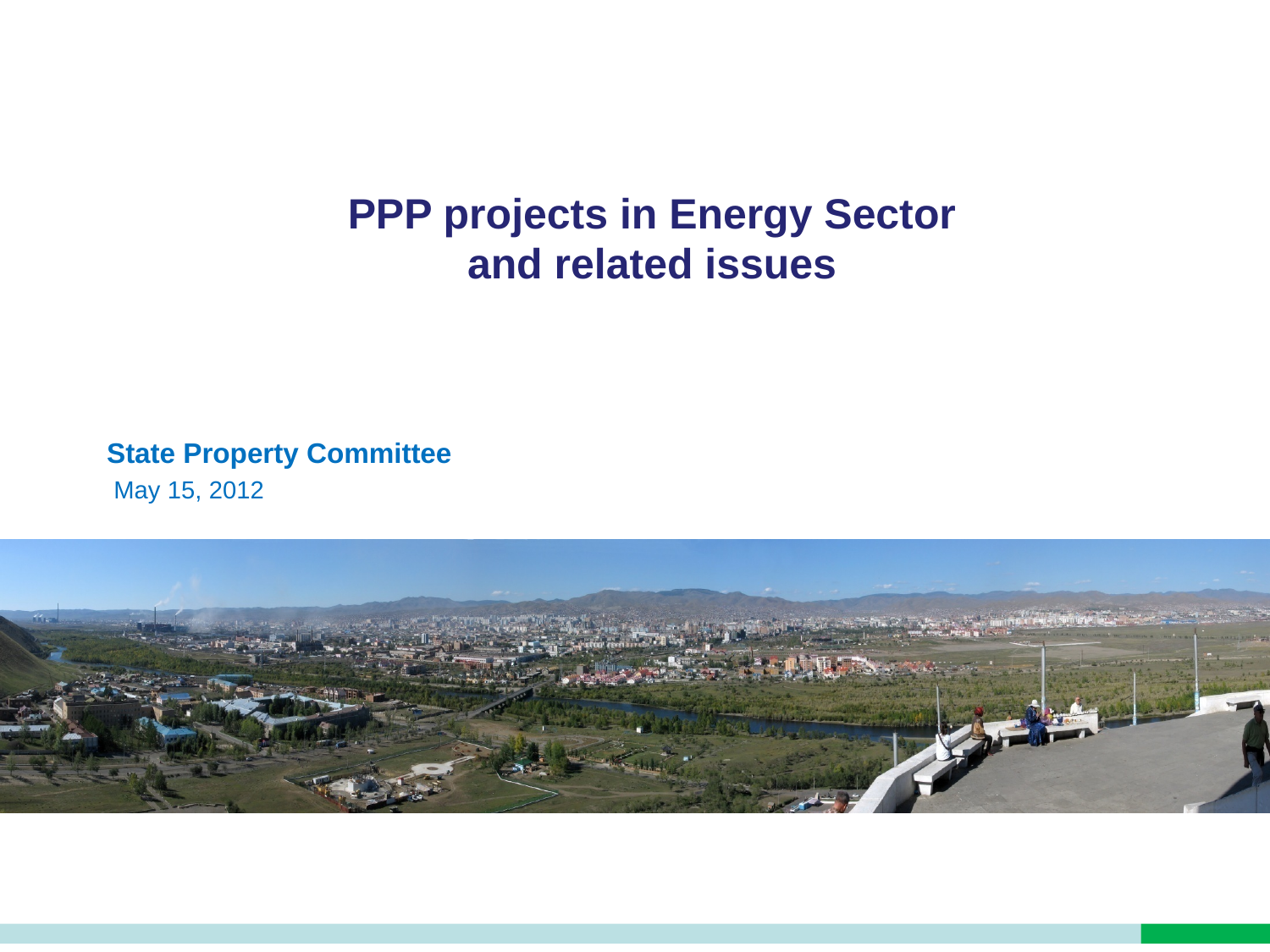

# PPP projects in Energy Sector and related issues

State Property Committee
 May 15, 2012